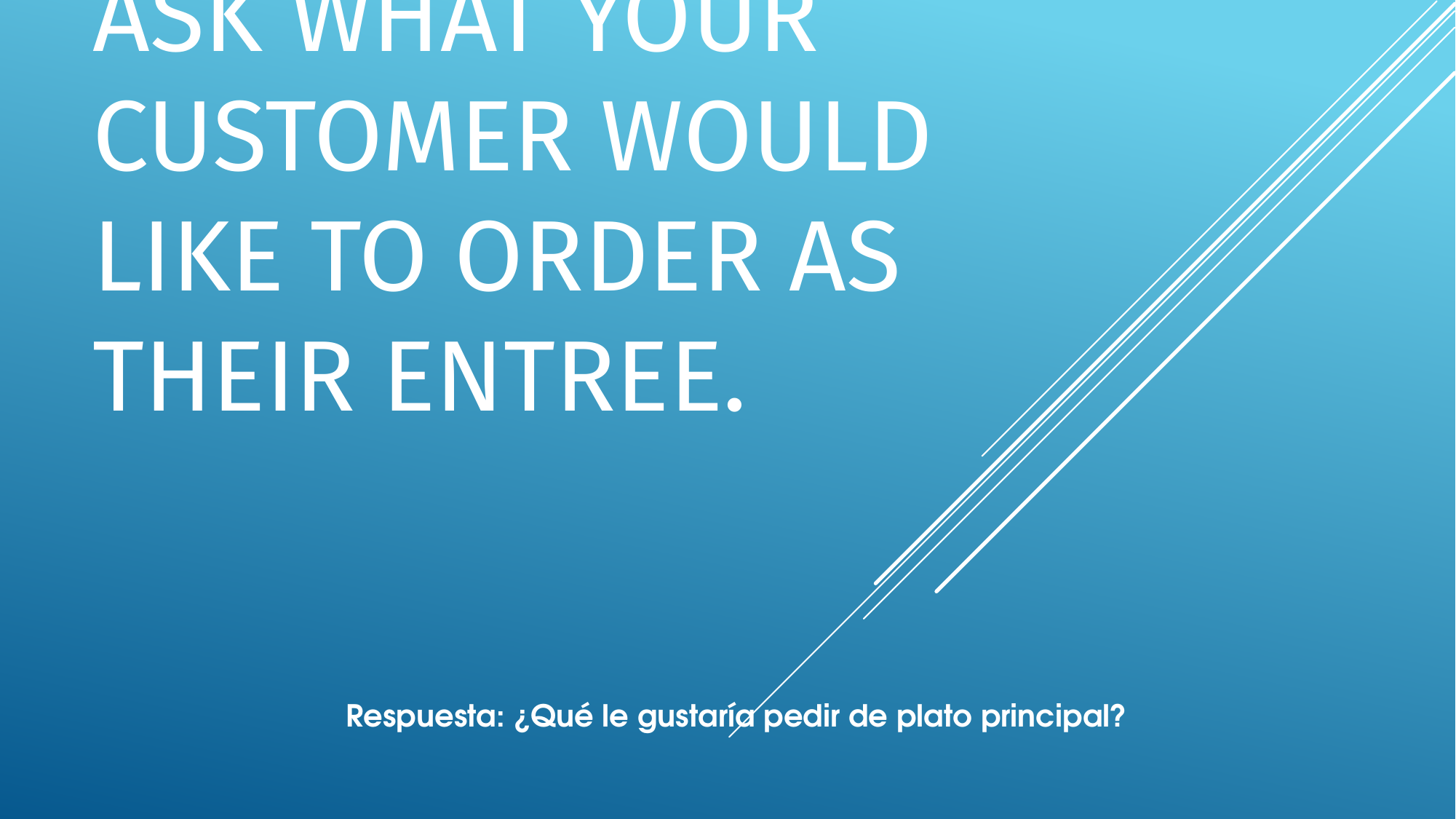

# You are a server: Ask what your customer would like to order as their entree.
Respuesta: ¿Qué le gustaría pedir de plato principal?